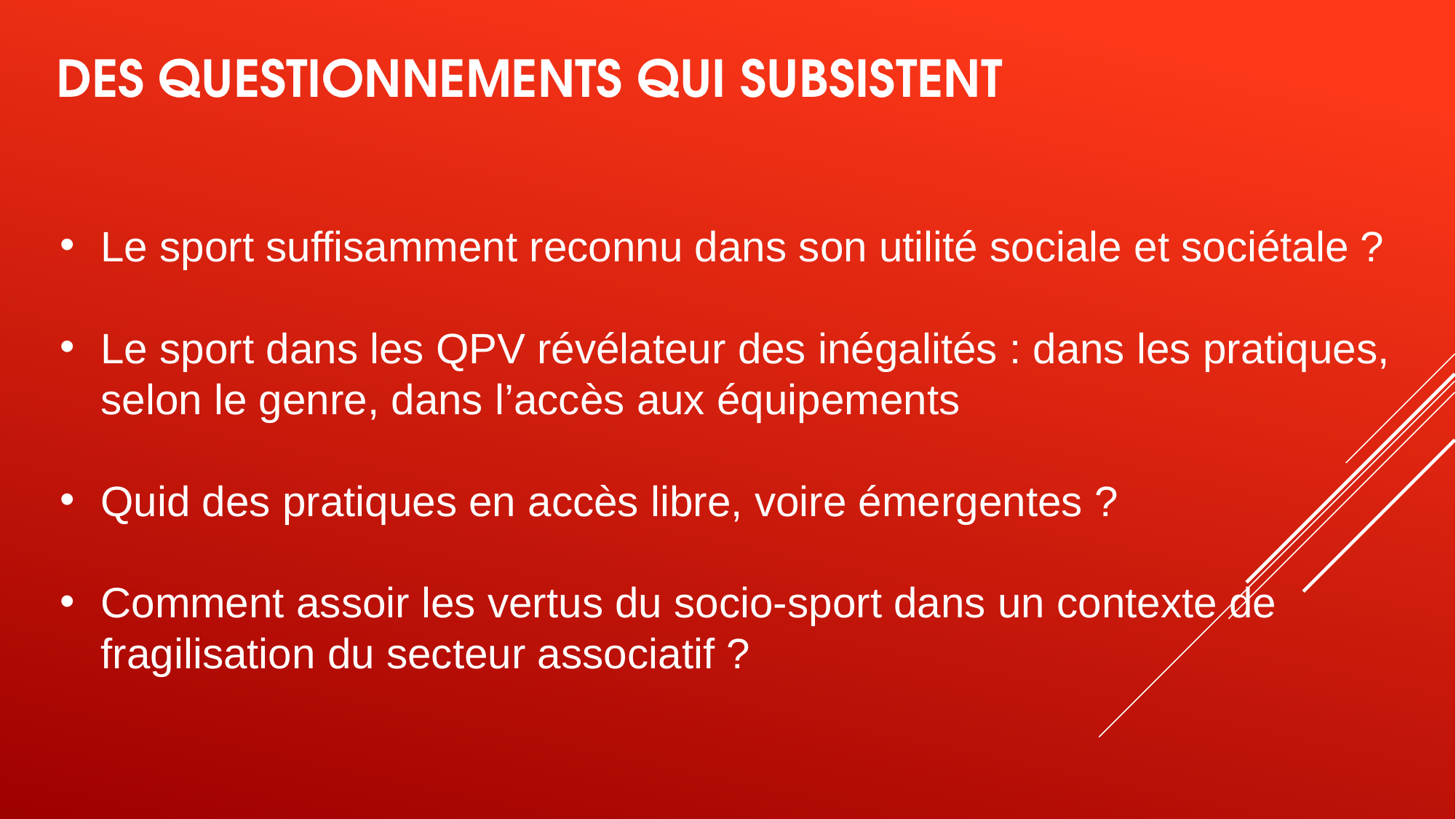

# DES QUESTIONNEMENTS QUI SUBSISTENT

Le sport suffisamment reconnu dans son utilité sociale et sociétale ?

Le sport dans les QPV révélateur des inégalités : dans les pratiques, selon le genre, dans l’accès aux équipements

Quid des pratiques en accès libre, voire émergentes ?

Comment assoir les vertus du socio-sport dans un contexte de fragilisation du secteur associatif ?